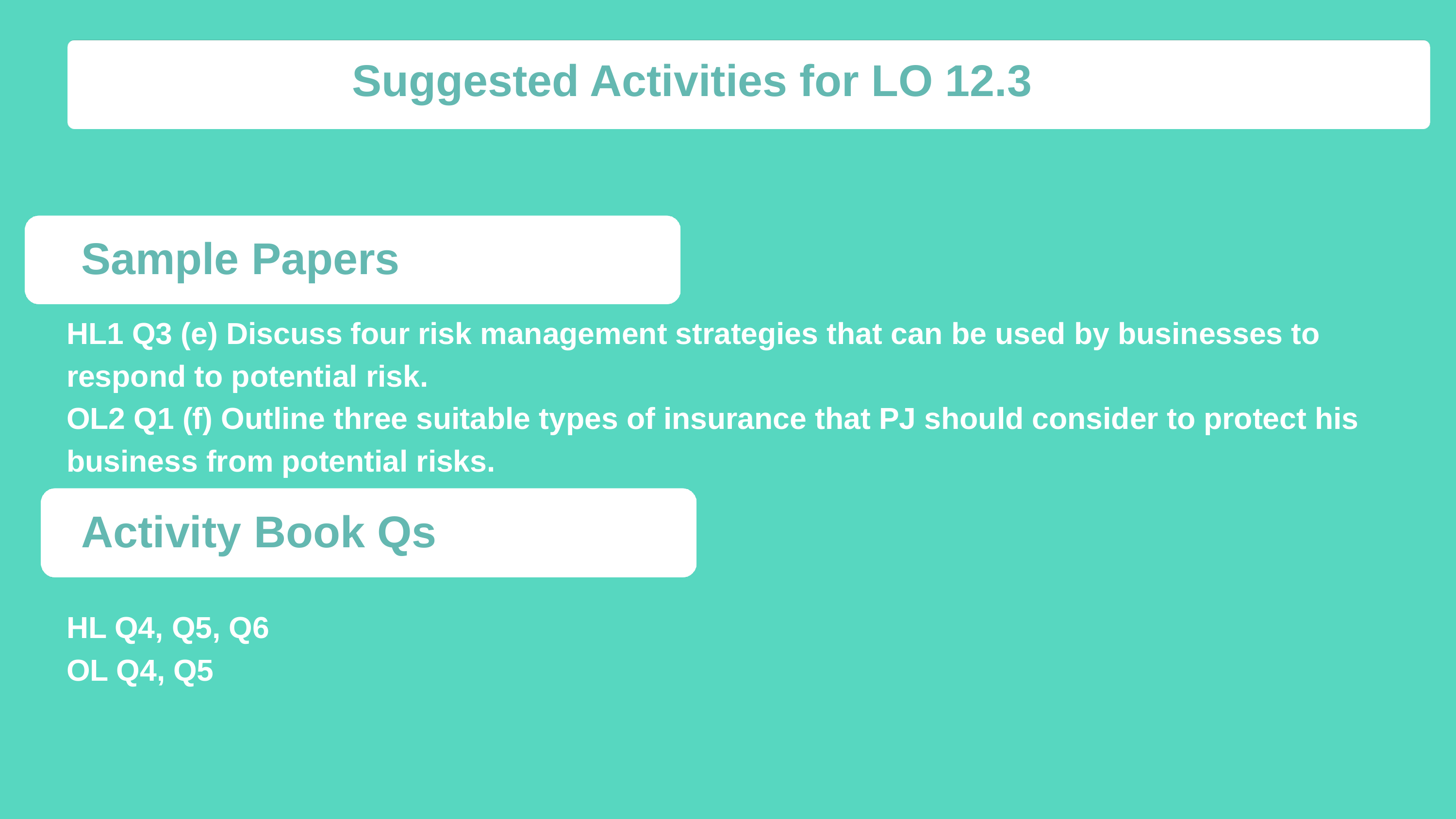

Suggested Activities for LO 12.3

Sample Papers
HL1 Q3 (e) Discuss four risk management strategies that can be used by businesses to respond to potential risk.
OL2 Q1 (f) Outline three suitable types of insurance that PJ should consider to protect his business from potential risks.

Activity Book Qs
HL Q4, Q5, Q6
OL Q4, Q5